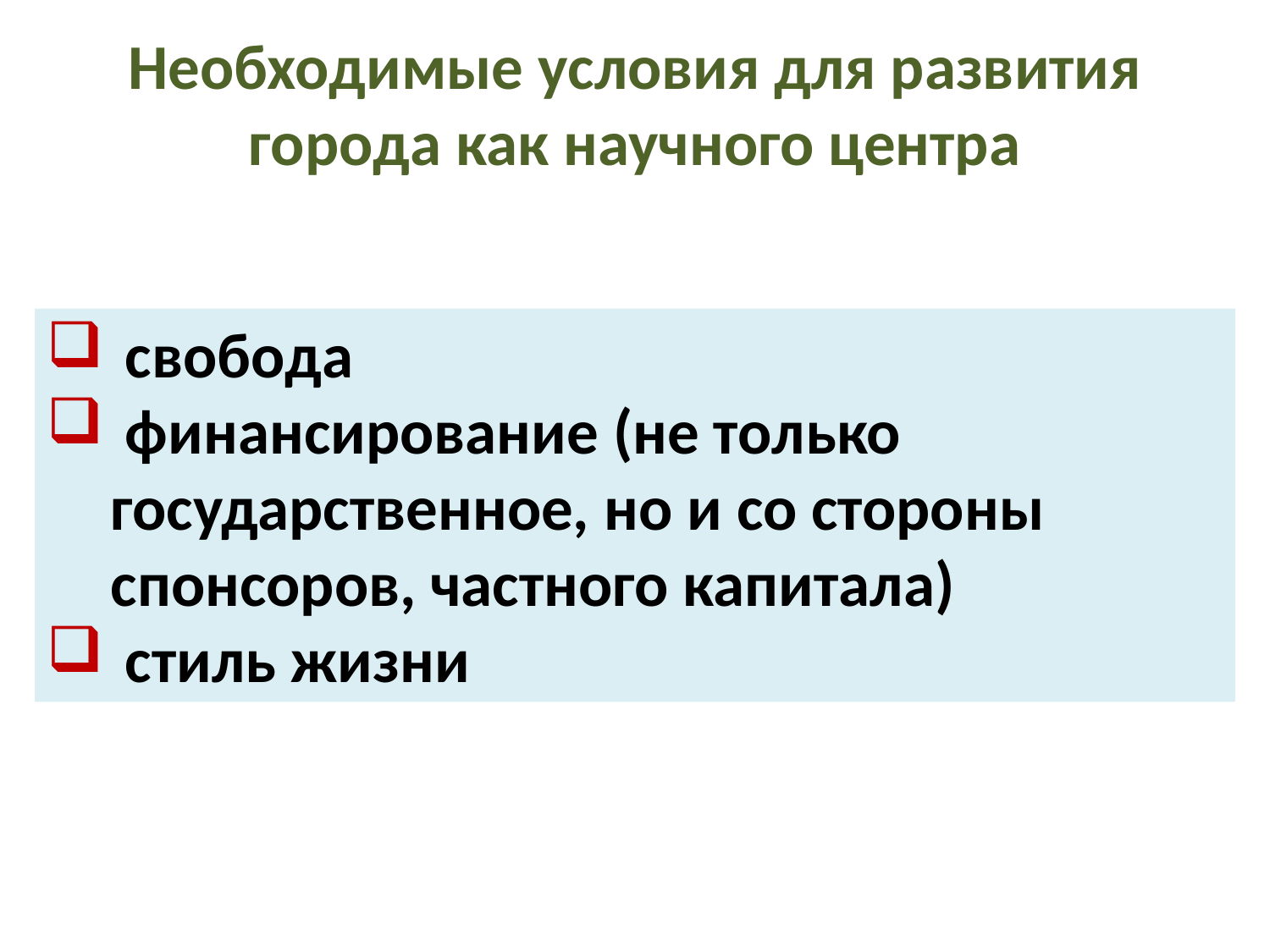

Необходимые условия для развития города как научного центра
 свобода
 финансирование (не только государственное, но и со стороны спонсоров, частного капитала)
 стиль жизни